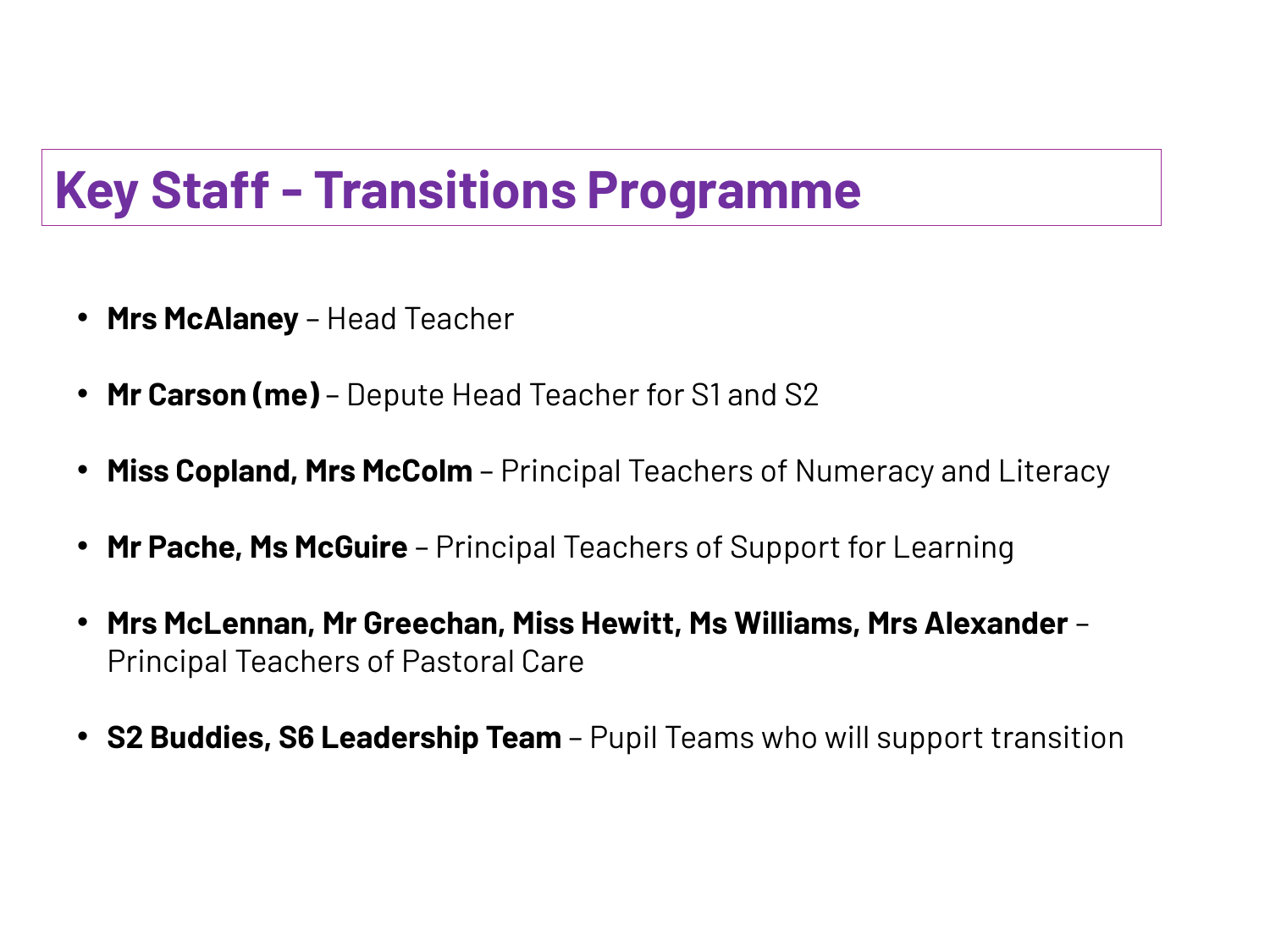

Key Staff - Transitions Programme
Mrs McAlaney – Head Teacher

Mr Carson (me) – Depute Head Teacher for S1 and S2

Miss Copland, Mrs McColm – Principal Teachers of Numeracy and Literacy

Mr Pache, Ms McGuire – Principal Teachers of Support for Learning

Mrs McLennan, Mr Greechan, Miss Hewitt, Ms Williams, Mrs Alexander – Principal Teachers of Pastoral Care

S2 Buddies, S6 Leadership Team – Pupil Teams who will support transition